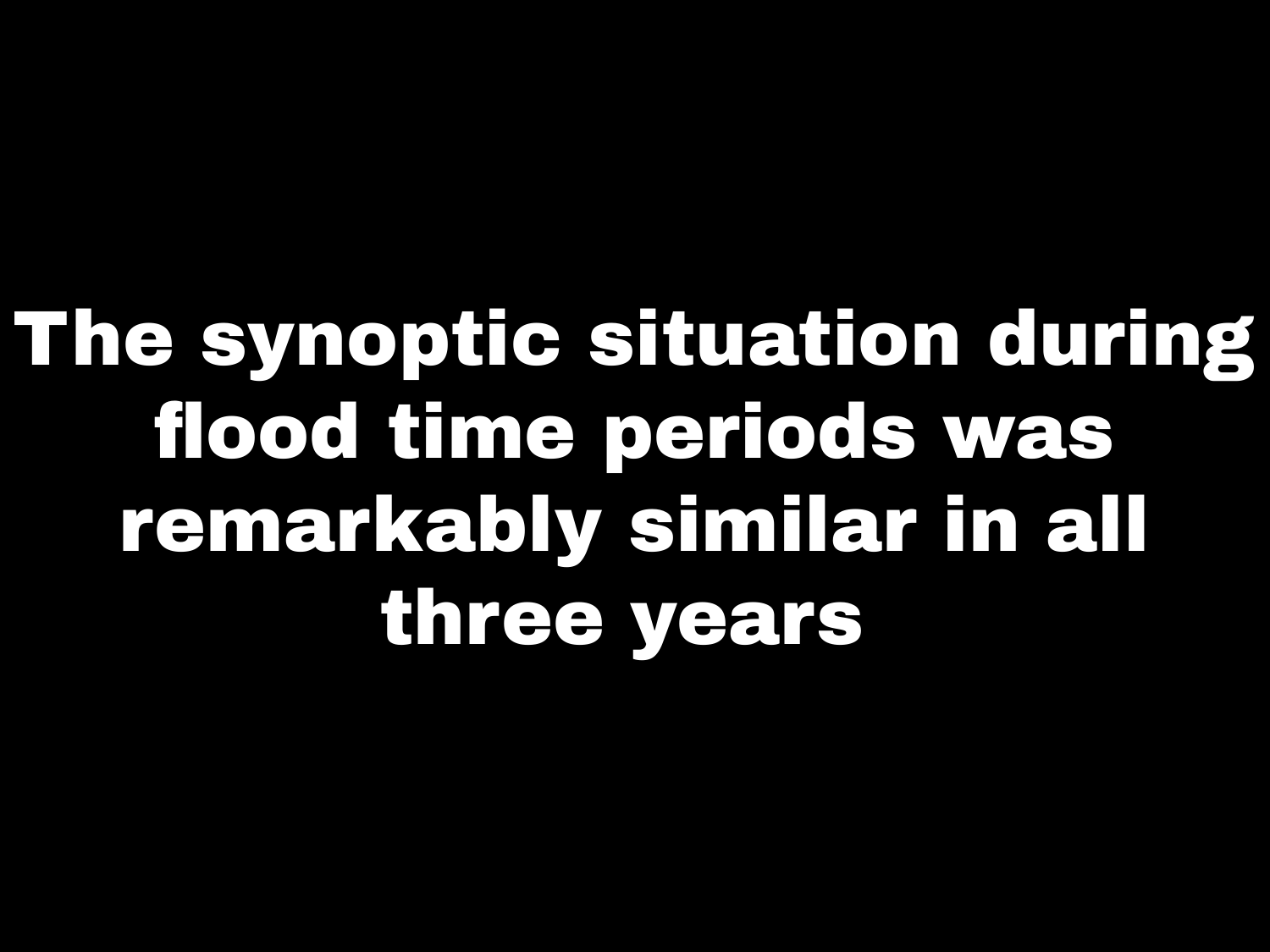

The synoptic situation during flood time periods was remarkably similar in all three years